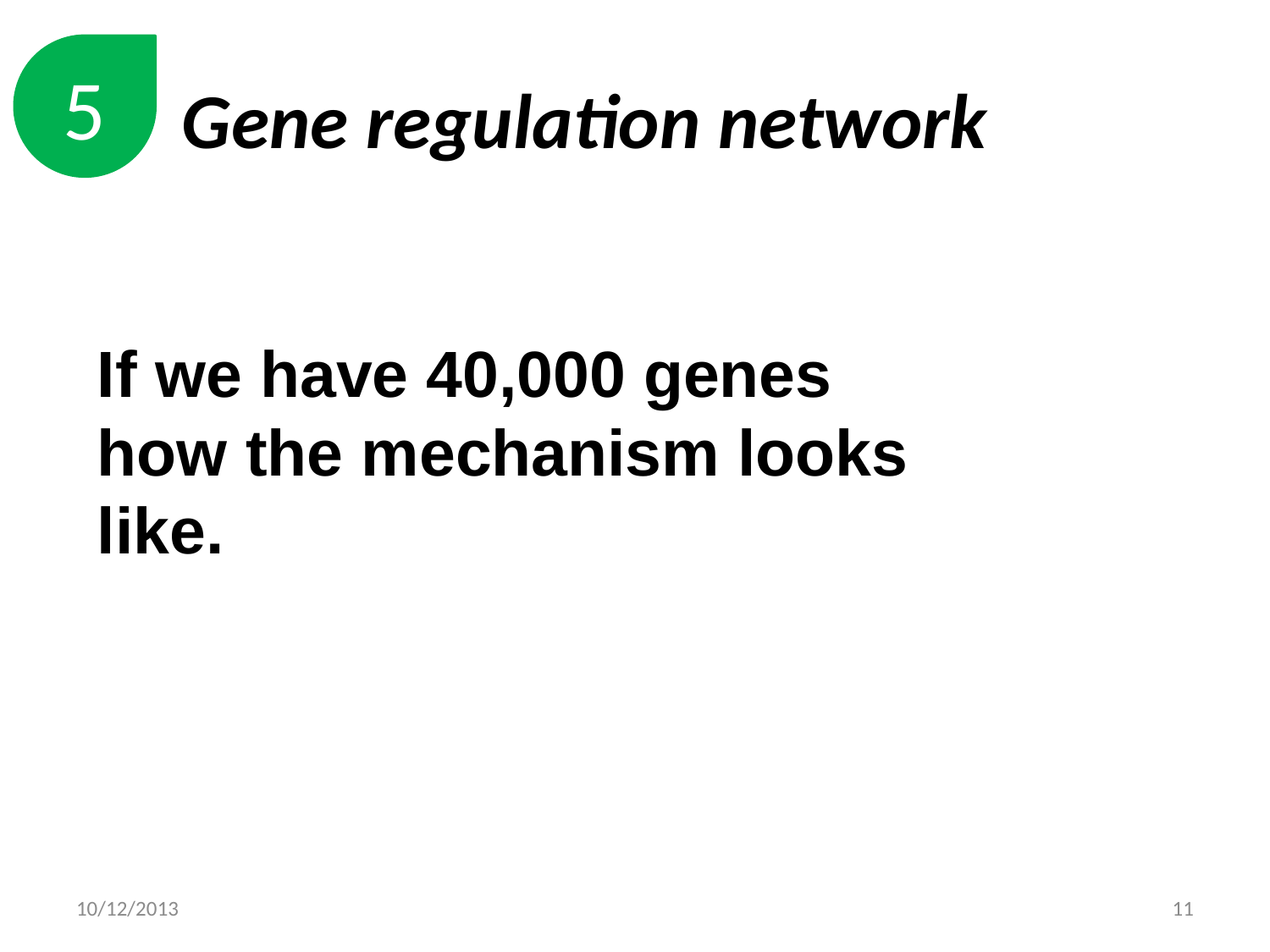

5
# Gene regulation network
If we have 40,000 genes how the mechanism looks like.
10/12/2013
11